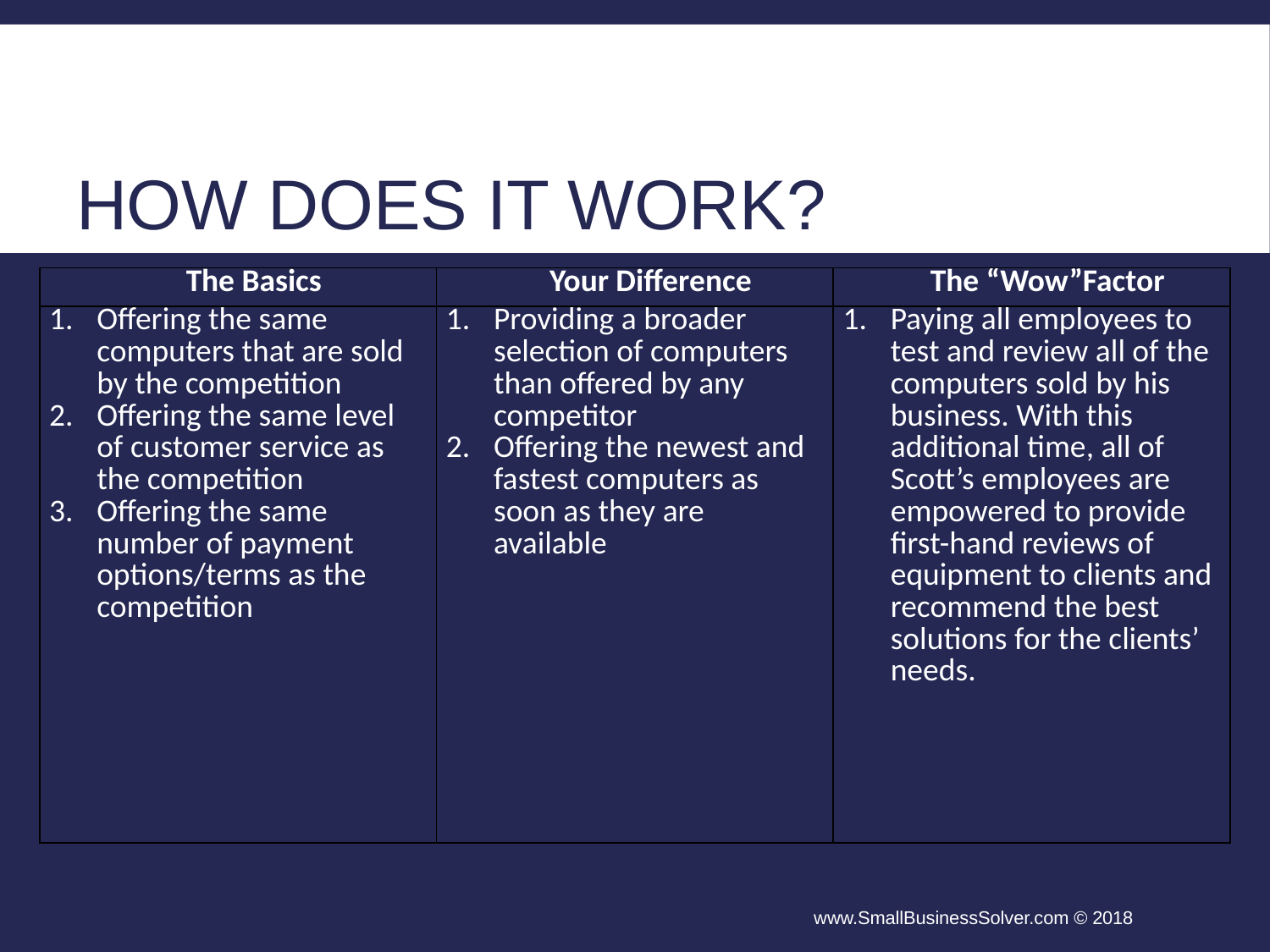

# How Does It Work?
| The Basics | Your Difference | The “Wow”Factor |
| --- | --- | --- |
| Offering the same computers that are sold by the competition Offering the same level of customer service as the competition Offering the same number of payment options/terms as the competition | Providing a broader selection of computers than offered by any competitor Offering the newest and fastest computers as soon as they are available | Paying all employees to test and review all of the computers sold by his business. With this additional time, all of Scott’s employees are empowered to provide first-hand reviews of equipment to clients and recommend the best solutions for the clients’ needs. |
www.SmallBusinessSolver.com © 2018